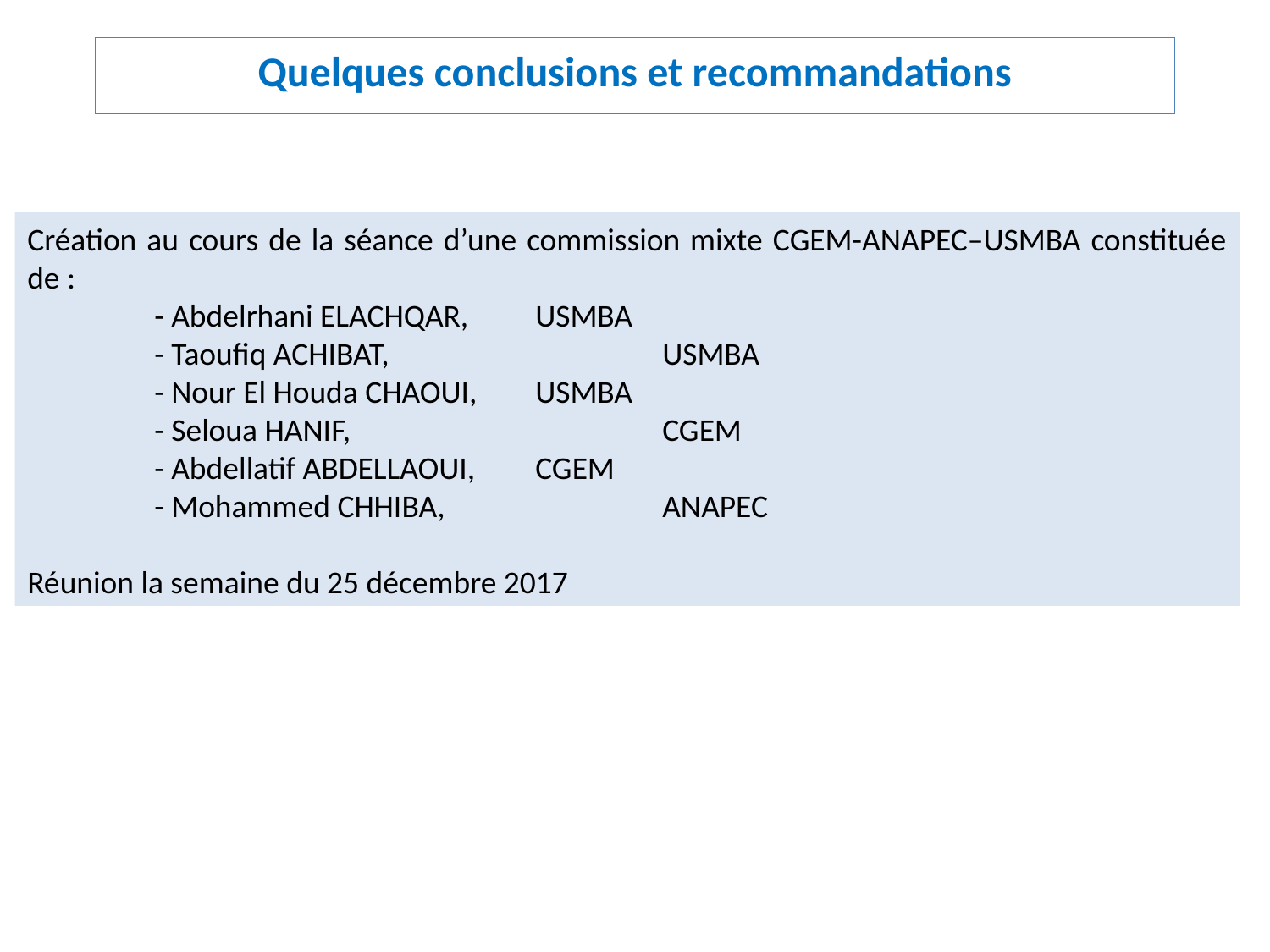

Quelques conclusions et recommandations
Création au cours de la séance d’une commission mixte CGEM-ANAPEC–USMBA constituée de :
	- Abdelrhani ELACHQAR, 	USMBA
	- Taoufiq ACHIBAT, 			USMBA
	- Nour El Houda CHAOUI, 	USMBA
	- Seloua HANIF, 			CGEM
	- Abdellatif ABDELLAOUI, 	CGEM
	- Mohammed CHHIBA, 		ANAPEC

Réunion la semaine du 25 décembre 2017